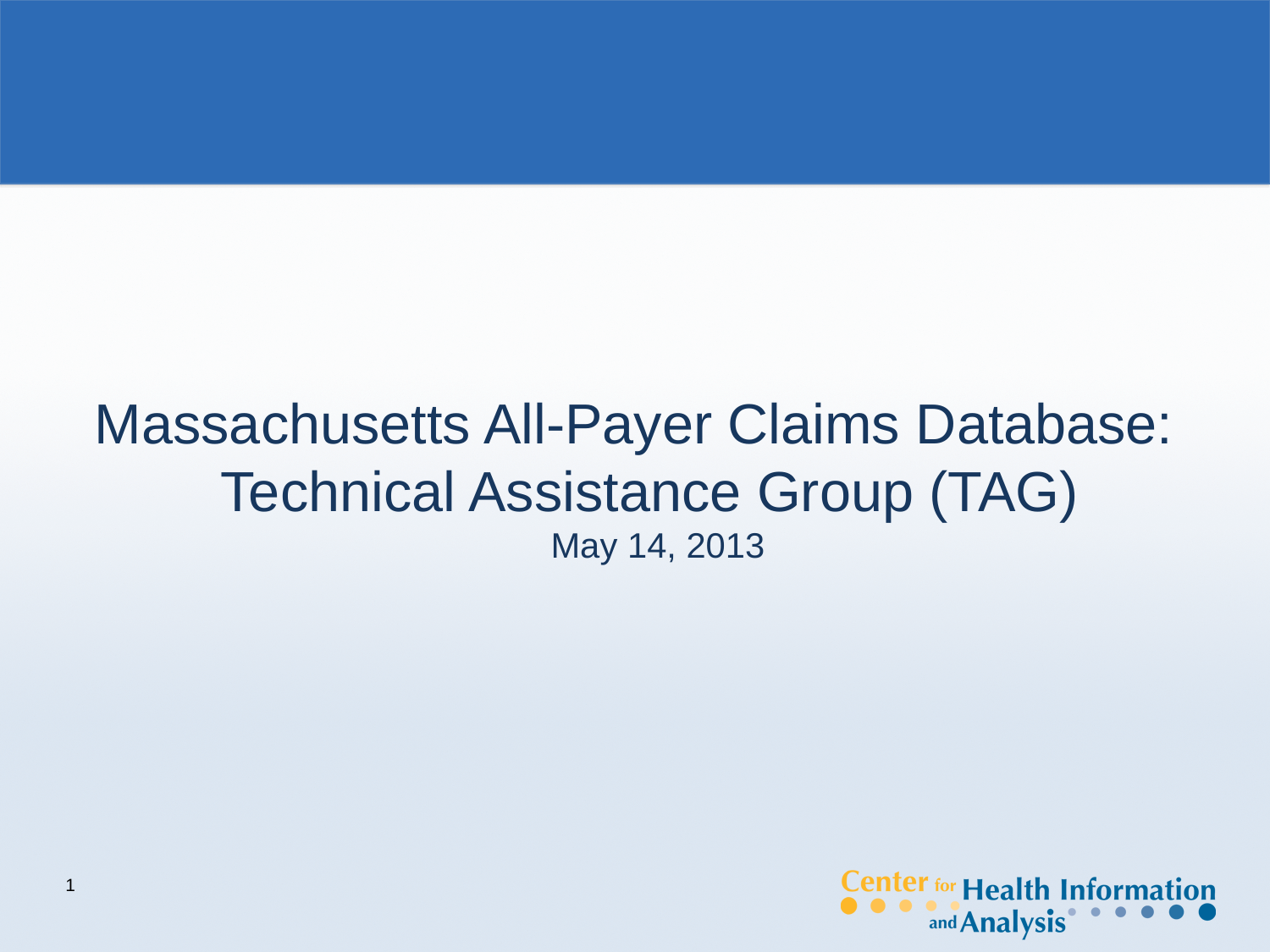

#

Massachusetts All-Payer Claims Database:
Technical Assistance Group (TAG)
May 14, 2013
1